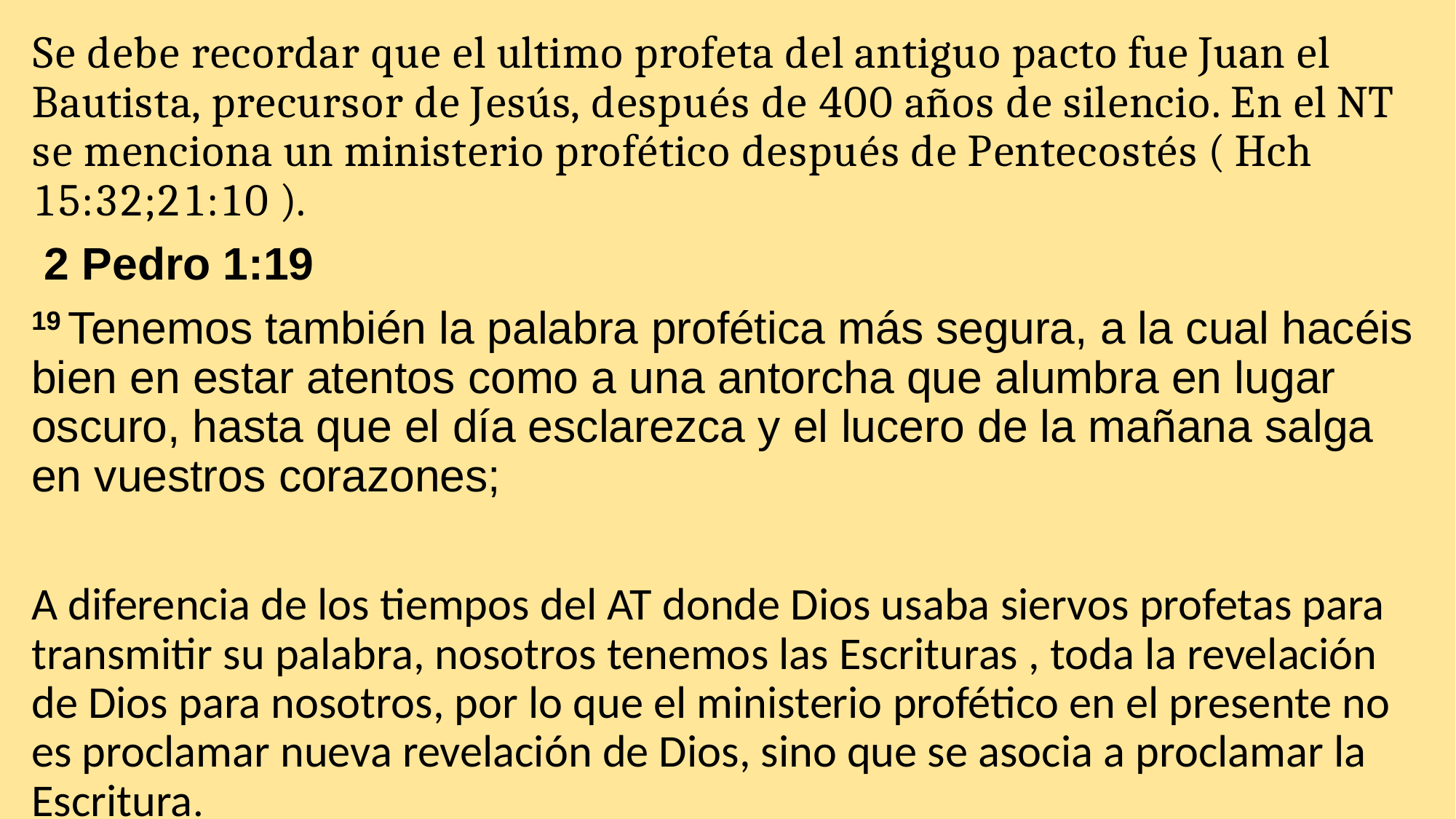

Se debe recordar que el ultimo profeta del antiguo pacto fue Juan el Bautista, precursor de Jesús, después de 400 años de silencio. En el NT se menciona un ministerio profético después de Pentecostés ( Hch 15:32;21:10 ).
 2 Pedro 1:19
19 Tenemos también la palabra profética más segura, a la cual hacéis bien en estar atentos como a una antorcha que alumbra en lugar oscuro, hasta que el día esclarezca y el lucero de la mañana salga en vuestros corazones;

A diferencia de los tiempos del AT donde Dios usaba siervos profetas para transmitir su palabra, nosotros tenemos las Escrituras , toda la revelación de Dios para nosotros, por lo que el ministerio profético en el presente no es proclamar nueva revelación de Dios, sino que se asocia a proclamar la Escritura.